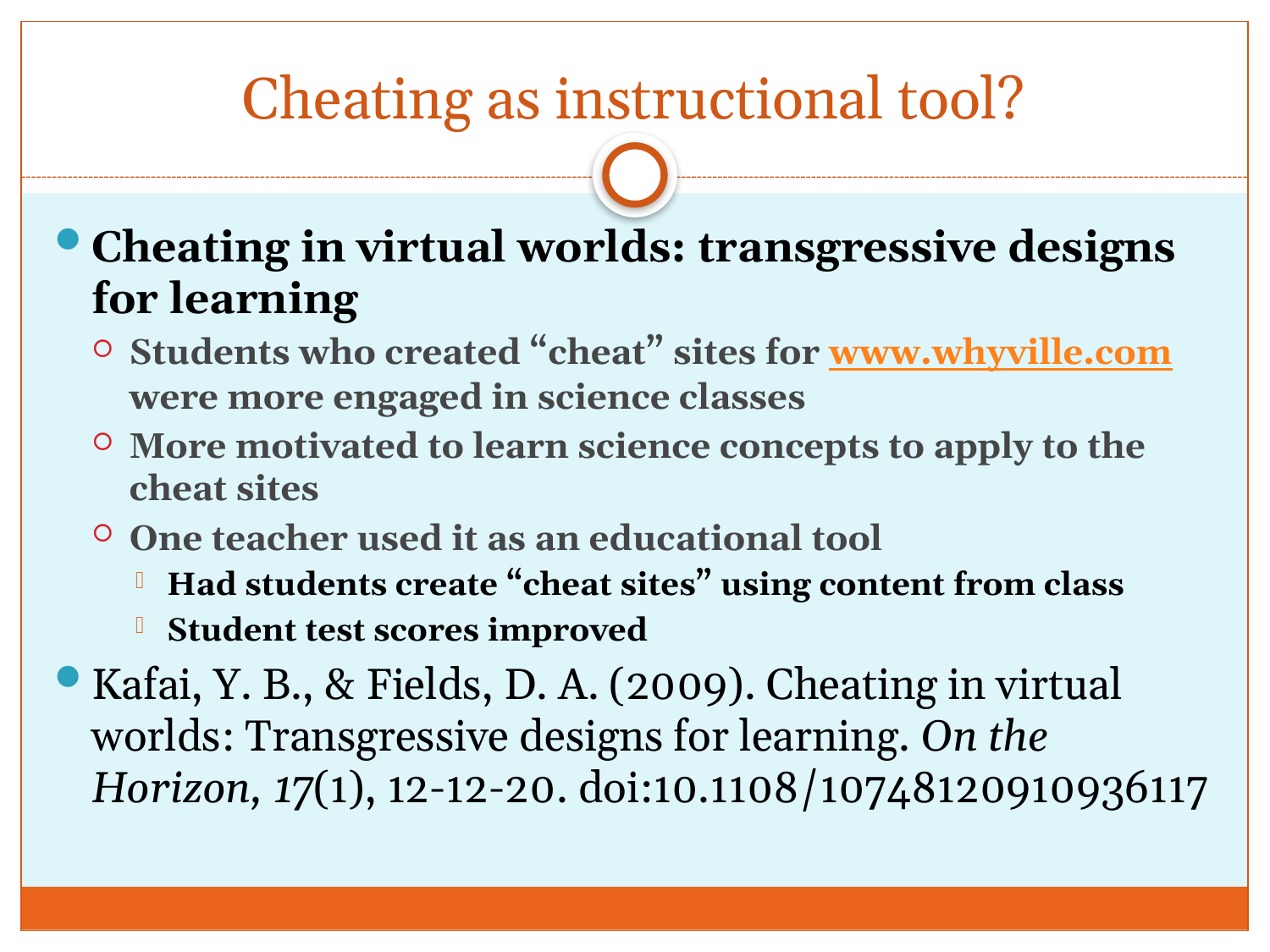

# Cheating as instructional tool?
Cheating in virtual worlds: transgressive designs for learning
Students who created “cheat” sites for www.whyville.com were more engaged in science classes
More motivated to learn science concepts to apply to the cheat sites
One teacher used it as an educational tool
Had students create “cheat sites” using content from class
Student test scores improved
Kafai, Y. B., & Fields, D. A. (2009). Cheating in virtual worlds: Transgressive designs for learning. On the Horizon, 17(1), 12-12-20. doi:10.1108/10748120910936117